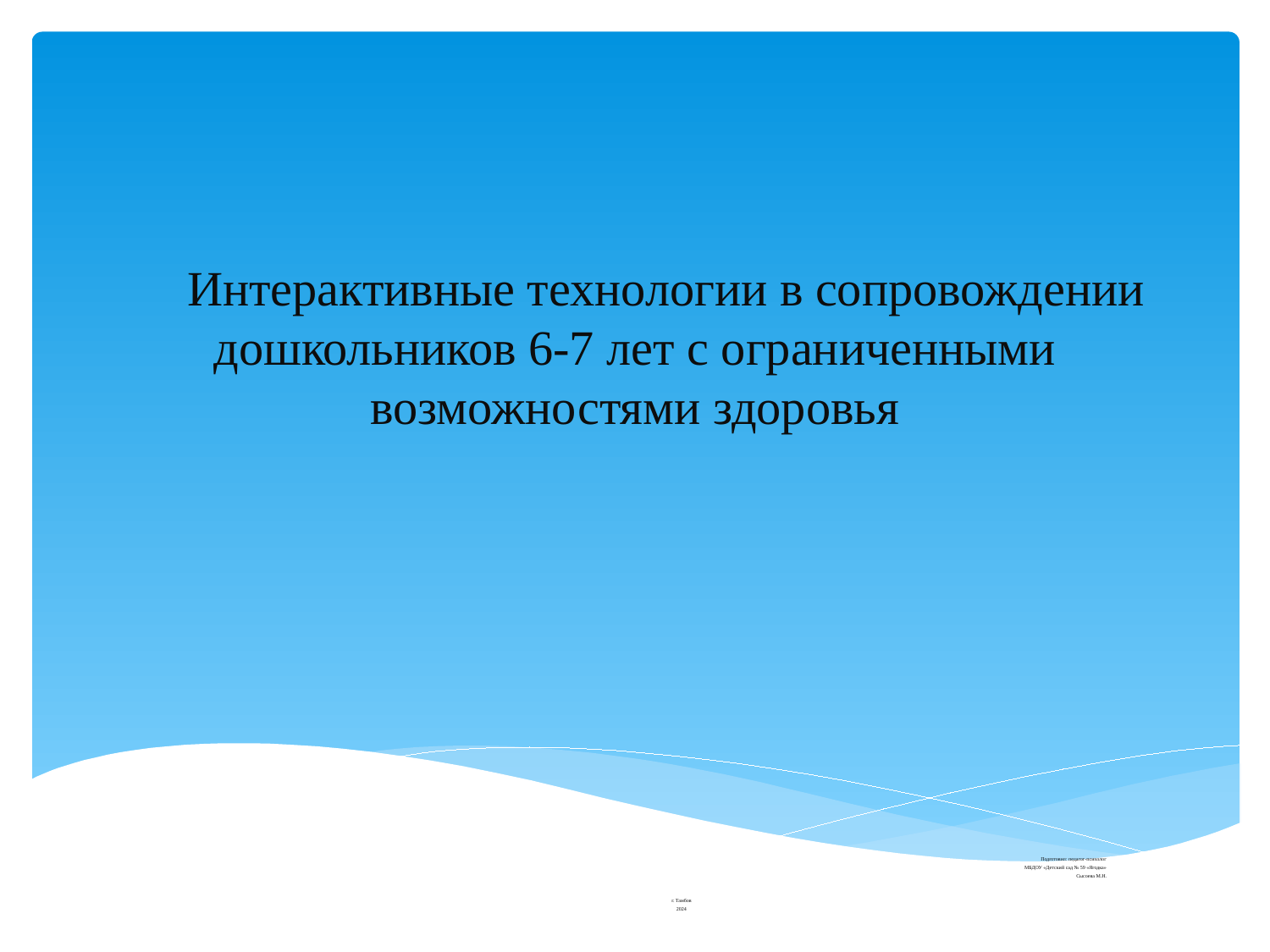

# Интерактивные технологии в сопровождении дошкольников 6-7 лет с ограниченными возможностями здоровья

Подготовил: педагог-психолог
МБДОУ «Детский сад № 59 «Ягодка»
Сысоева М.Н.

г. Тамбов
2024